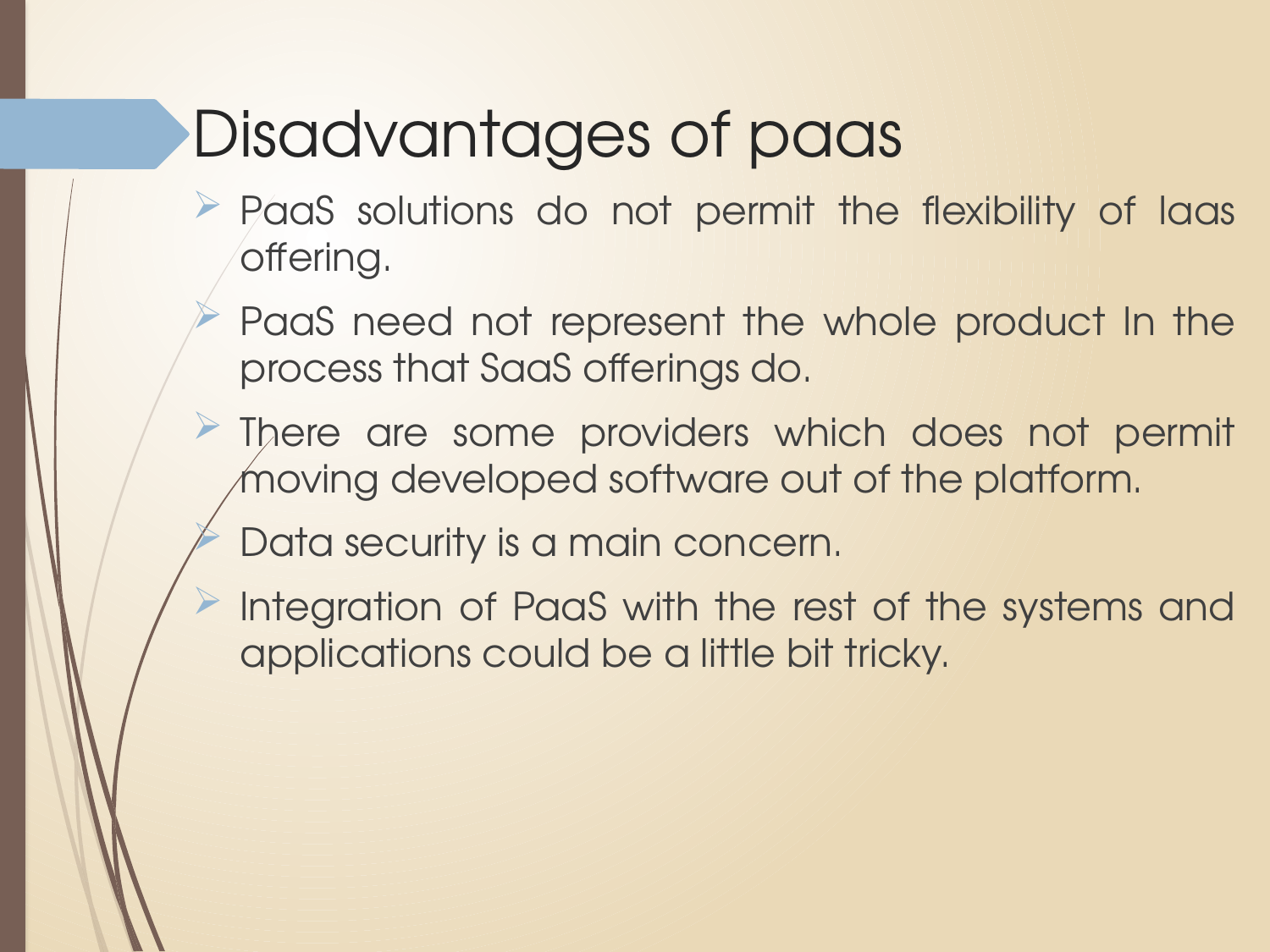

# Disadvantages of paas
PaaS solutions do not permit the flexibility of Iaas offering.
PaaS need not represent the whole product In the process that SaaS offerings do.
There are some providers which does not permit moving developed software out of the platform.
Data security is a main concern.
Integration of PaaS with the rest of the systems and applications could be a little bit tricky.